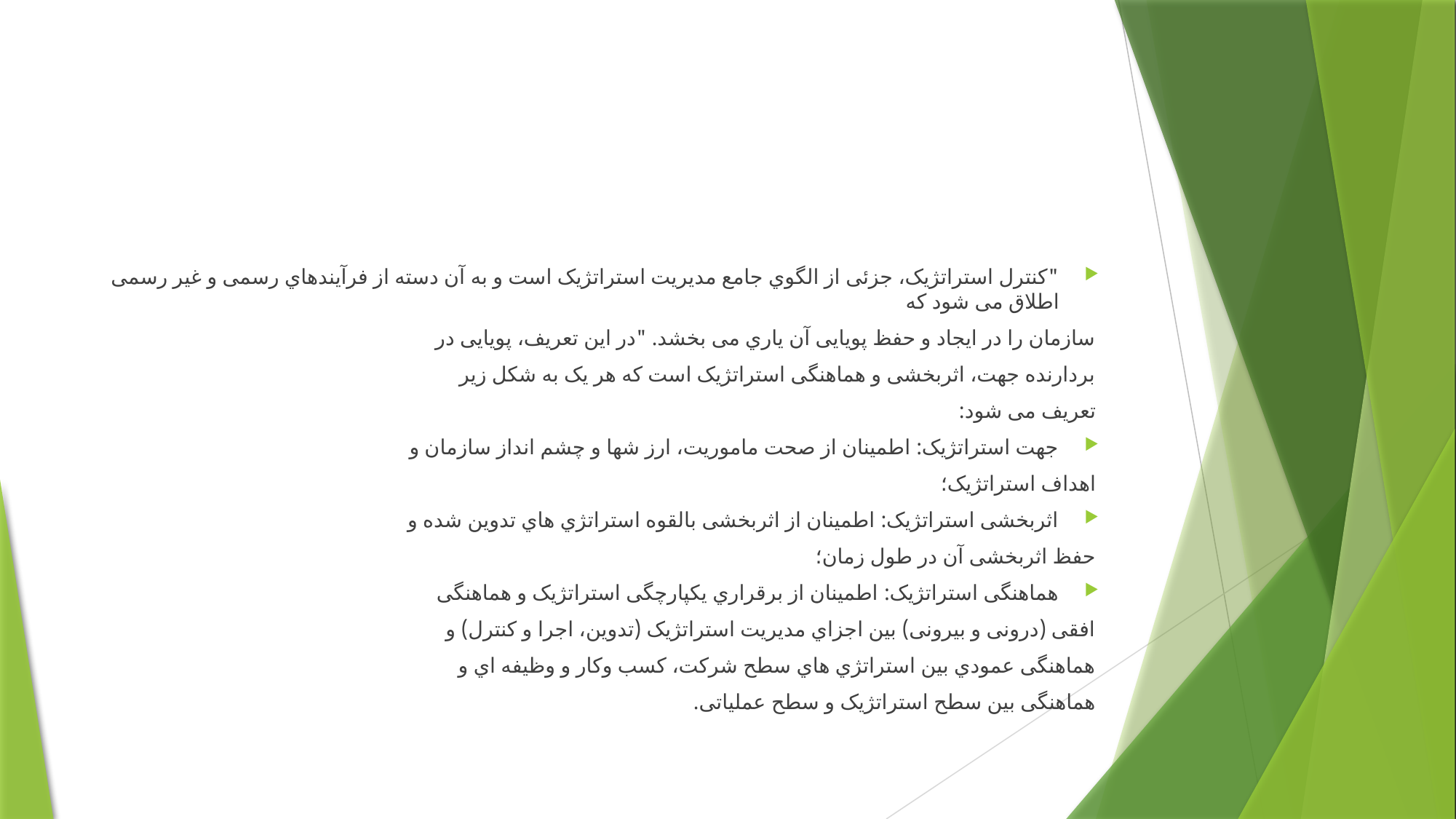

#
"کنترل استراتژیک، جزئی از الگوي جامع مدیریت استراتژیک است و به آن دسته از فرآیندهاي رسمی و غیر رسمی اطلاق می شود که
سازمان را در ایجاد و حفظ پویایی آن یاري می بخشد. "در این تعریف، پویایی در
بردارنده جهت، اثربخشی و هماهنگی استراتژیک است که هر یک به شکل زیر
تعریف می شود:
جهت استراتژیک: اطمینان از صحت ماموریت، ارز شها و چشم انداز سازمان و
اهداف استراتژیک؛
اثربخشی استراتژیک: اطمینان از اثربخشی بالقوه استراتژي هاي تدوین شده و
حفظ اثربخشی آن در طول زمان؛
هماهنگی استراتژیک: اطمینان از برقراري یکپارچگی استراتژیک و هماهنگی
افقی (درونی و بیرونی) بین اجزاي مدیریت استراتژیک (تدوین، اجرا و کنترل) و
هماهنگی عمودي بین استراتژي هاي سطح شرکت، کسب وکار و وظیفه اي و
هماهنگی بین سطح استراتژیک و سطح عملیاتی.